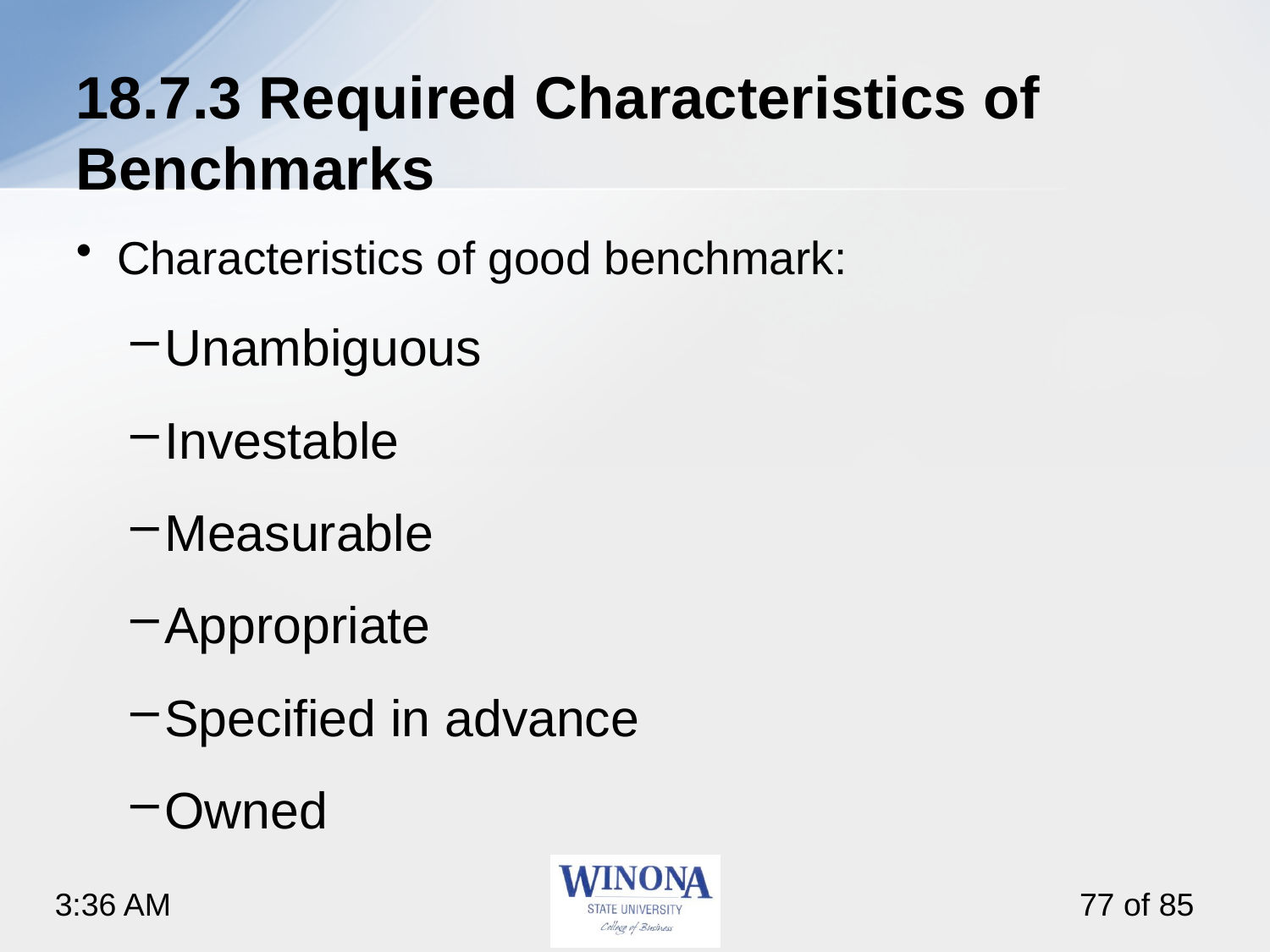

# 18.7.3 Required Characteristics of Benchmarks
Characteristics of good benchmark:
Unambiguous
Investable
Measurable
Appropriate
Specified in advance
Owned